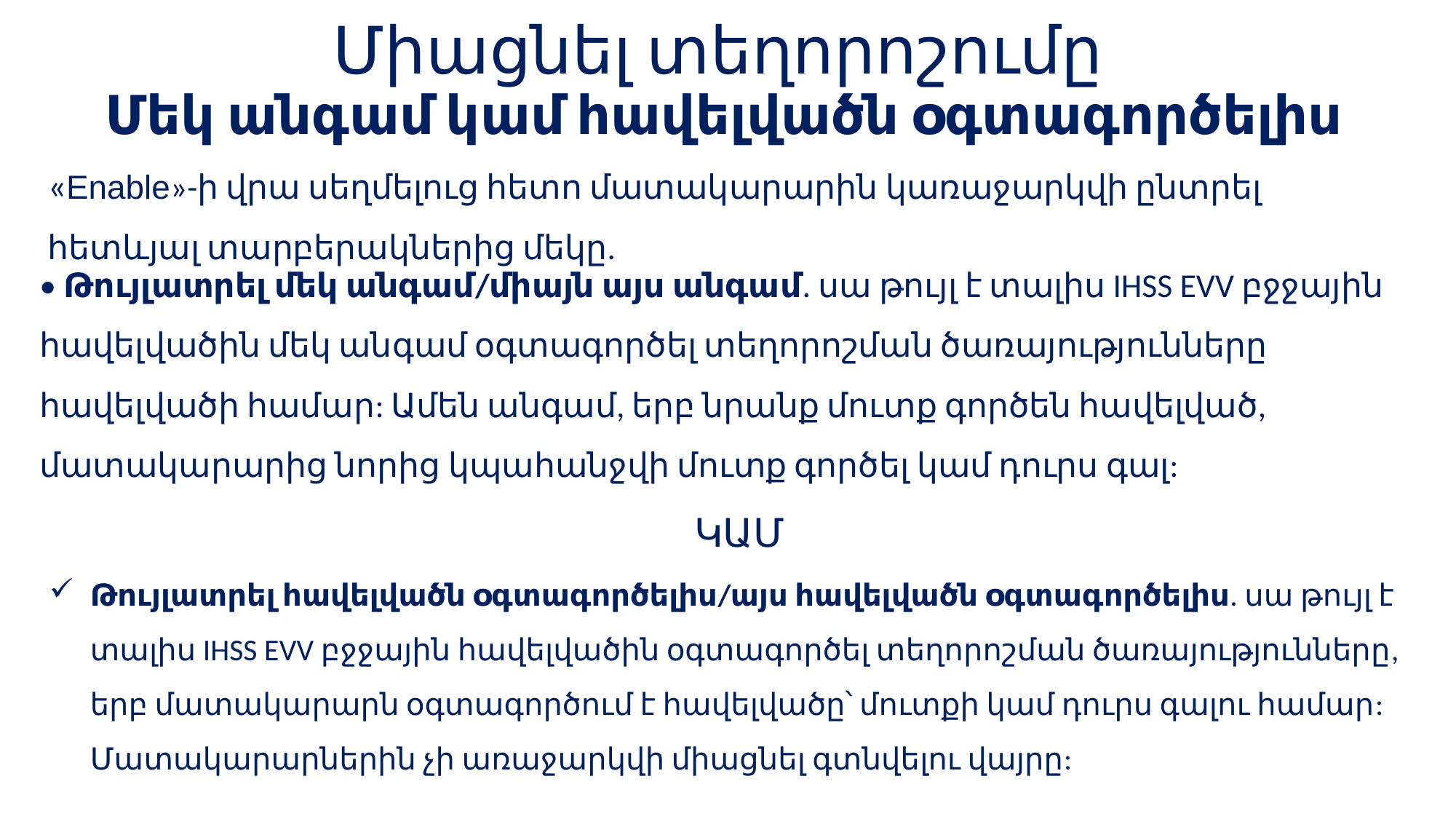

# Միացնել տեղորոշումը  Մեկ անգամ կամ հավելվածն օգտագործելիս
«Enable»-ի վրա սեղմելուց հետո մատակարարին կառաջարկվի ընտրել հետևյալ տարբերակներից մեկը.
• Թույլատրել մեկ անգամ/միայն այս անգամ. սա թույլ է տալիս IHSS EVV բջջային հավելվածին մեկ անգամ օգտագործել տեղորոշման ծառայությունները հավելվածի համար: Ամեն անգամ, երբ նրանք մուտք գործեն հավելված, մատակարարից նորից կպահանջվի մուտք գործել կամ դուրս գալ:
						ԿԱՄ
Թույլատրել հավելվածն օգտագործելիս/այս հավելվածն օգտագործելիս. սա թույլ է տալիս IHSS EVV բջջային հավելվածին օգտագործել տեղորոշման ծառայությունները, երբ մատակարարն օգտագործում է հավելվածը՝ մուտքի կամ դուրս գալու համար: Մատակարարներին չի առաջարկվի միացնել գտնվելու վայրը: